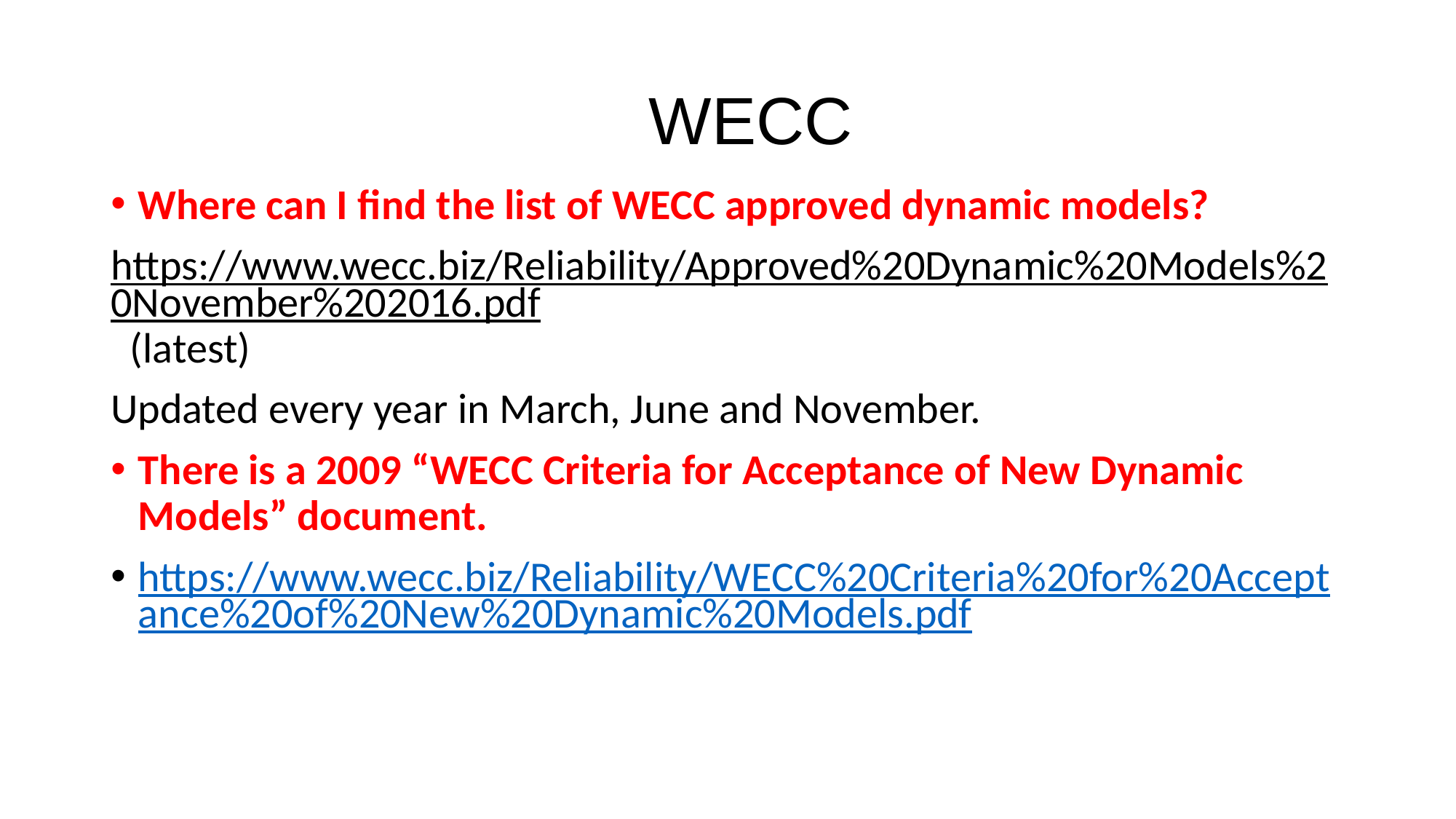

# WECC
Where can I find the list of WECC approved dynamic models?
https://www.wecc.biz/Reliability/Approved%20Dynamic%20Models%20November%202016.pdf  (latest)
Updated every year in March, June and November.
There is a 2009 “WECC Criteria for Acceptance of New Dynamic Models” document.
https://www.wecc.biz/Reliability/WECC%20Criteria%20for%20Acceptance%20of%20New%20Dynamic%20Models.pdf